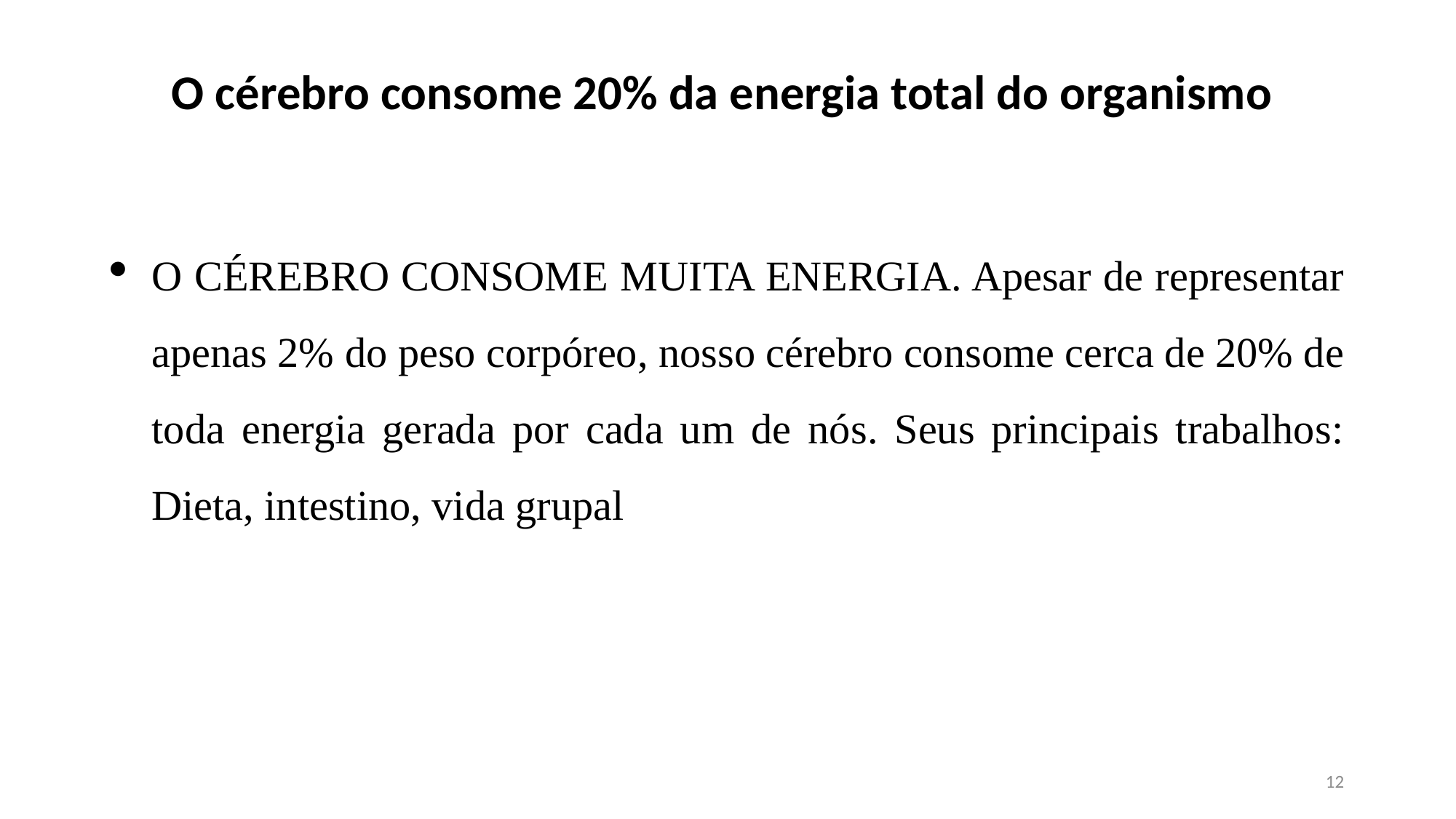

# O cérebro consome 20% da energia total do organismo
O CÉREBRO CONSOME MUITA ENERGIA. Apesar de representar apenas 2% do peso corpóreo, nosso cérebro consome cerca de 20% de toda energia gerada por cada um de nós. Seus principais trabalhos: Dieta, intestino, vida grupal

12